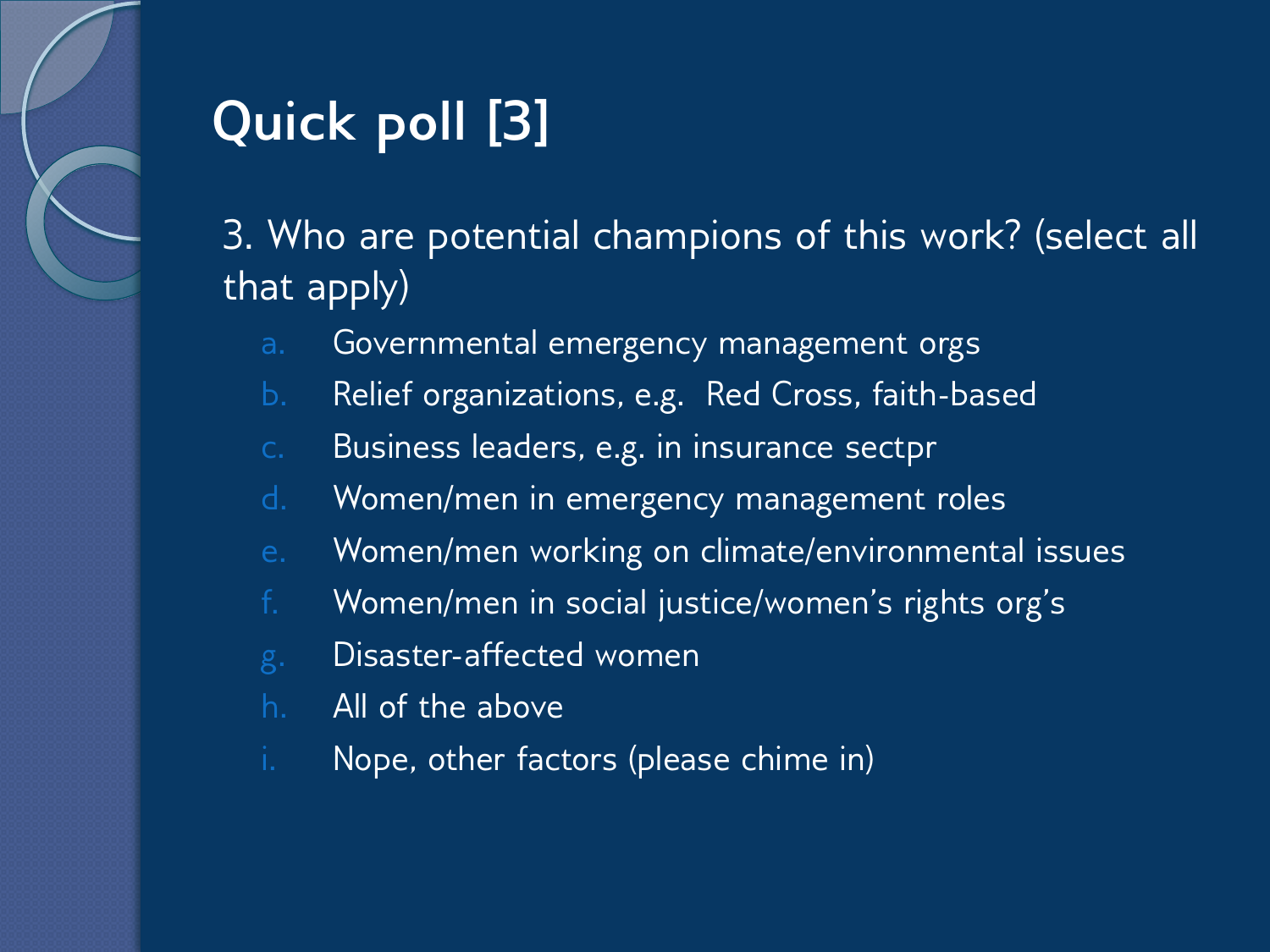

# Quick poll [3]
3. Who are potential champions of this work? (select all that apply)
Governmental emergency management orgs
Relief organizations, e.g.  Red Cross, faith-based
Business leaders, e.g. in insurance sectpr
Women/men in emergency management roles
Women/men working on climate/environmental issues
Women/men in social justice/women’s rights org’s
Disaster-affected women
All of the above
Nope, other factors (please chime in)